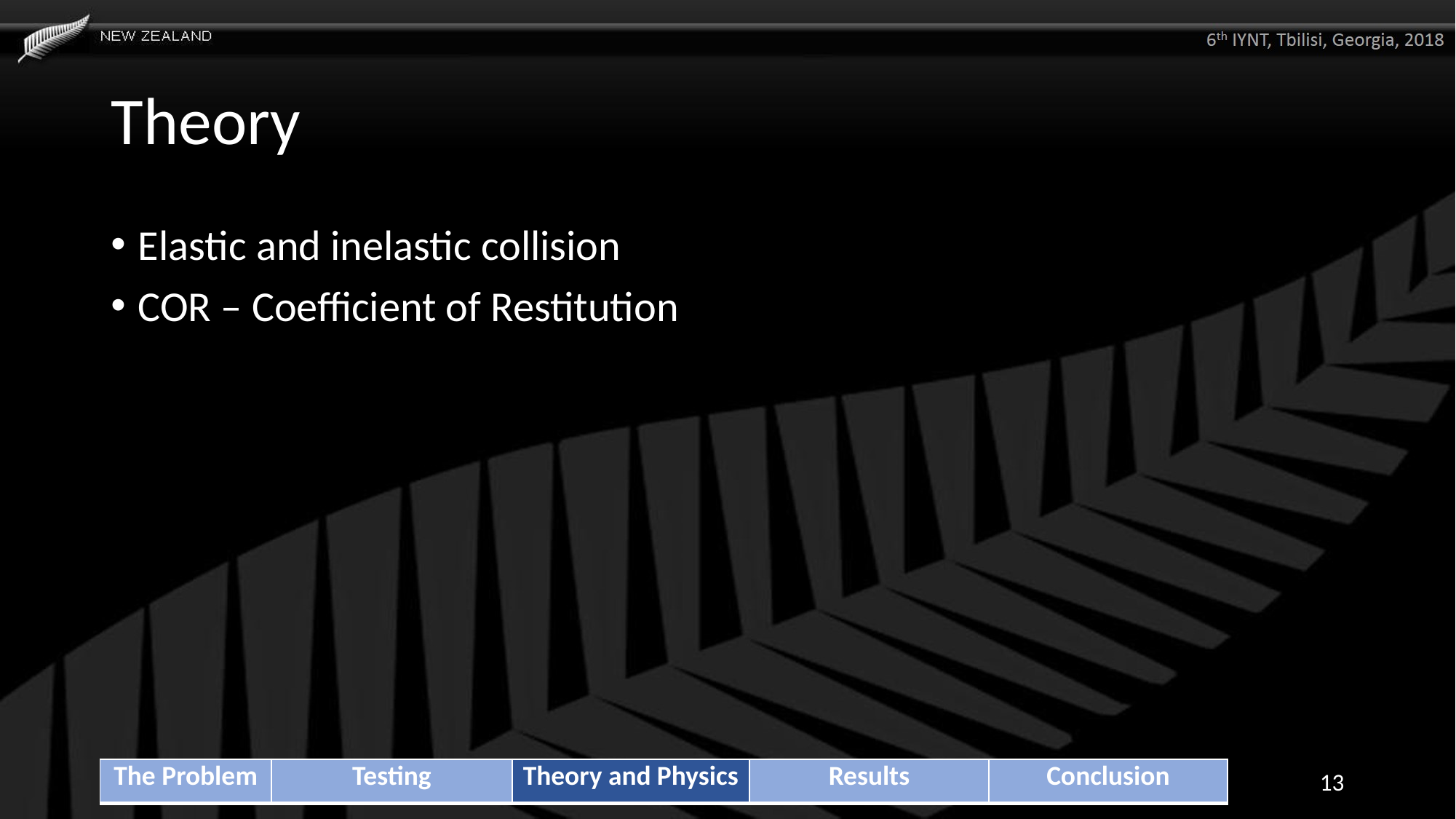

# Theory
Elastic and inelastic collision
COR – Coefficient of Restitution

| The Problem | Testing | Theory and Physics | Results | Conclusion |
| --- | --- | --- | --- | --- |
13